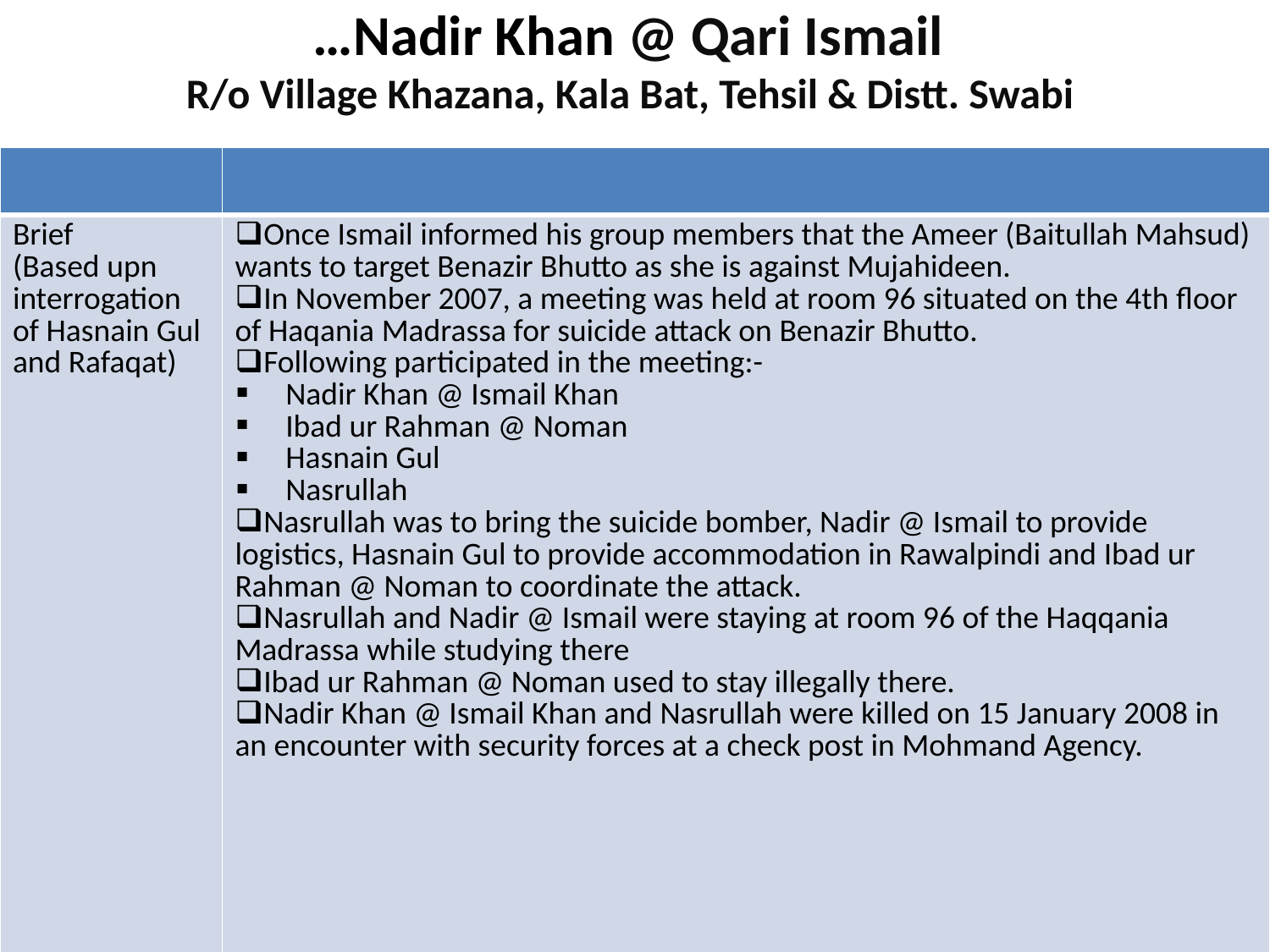

…Nadir Khan @ Qari Ismail
R/o Village Khazana, Kala Bat, Tehsil & Distt. Swabi
|  |  |
| --- | --- |
| Brief (Based upn interrogation of Hasnain Gul and Rafaqat) | Once Ismail informed his group members that the Ameer (Baitullah Mahsud) wants to target Benazir Bhutto as she is against Mujahideen. In November 2007, a meeting was held at room 96 situated on the 4th floor of Haqania Madrassa for suicide attack on Benazir Bhutto. Following participated in the meeting:- Nadir Khan @ Ismail Khan Ibad ur Rahman @ Noman Hasnain Gul Nasrullah Nasrullah was to bring the suicide bomber, Nadir @ Ismail to provide logistics, Hasnain Gul to provide accommodation in Rawalpindi and Ibad ur Rahman @ Noman to coordinate the attack. Nasrullah and Nadir @ Ismail were staying at room 96 of the Haqqania Madrassa while studying there Ibad ur Rahman @ Noman used to stay illegally there. Nadir Khan @ Ismail Khan and Nasrullah were killed on 15 January 2008 in an encounter with security forces at a check post in Mohmand Agency. |
64
64